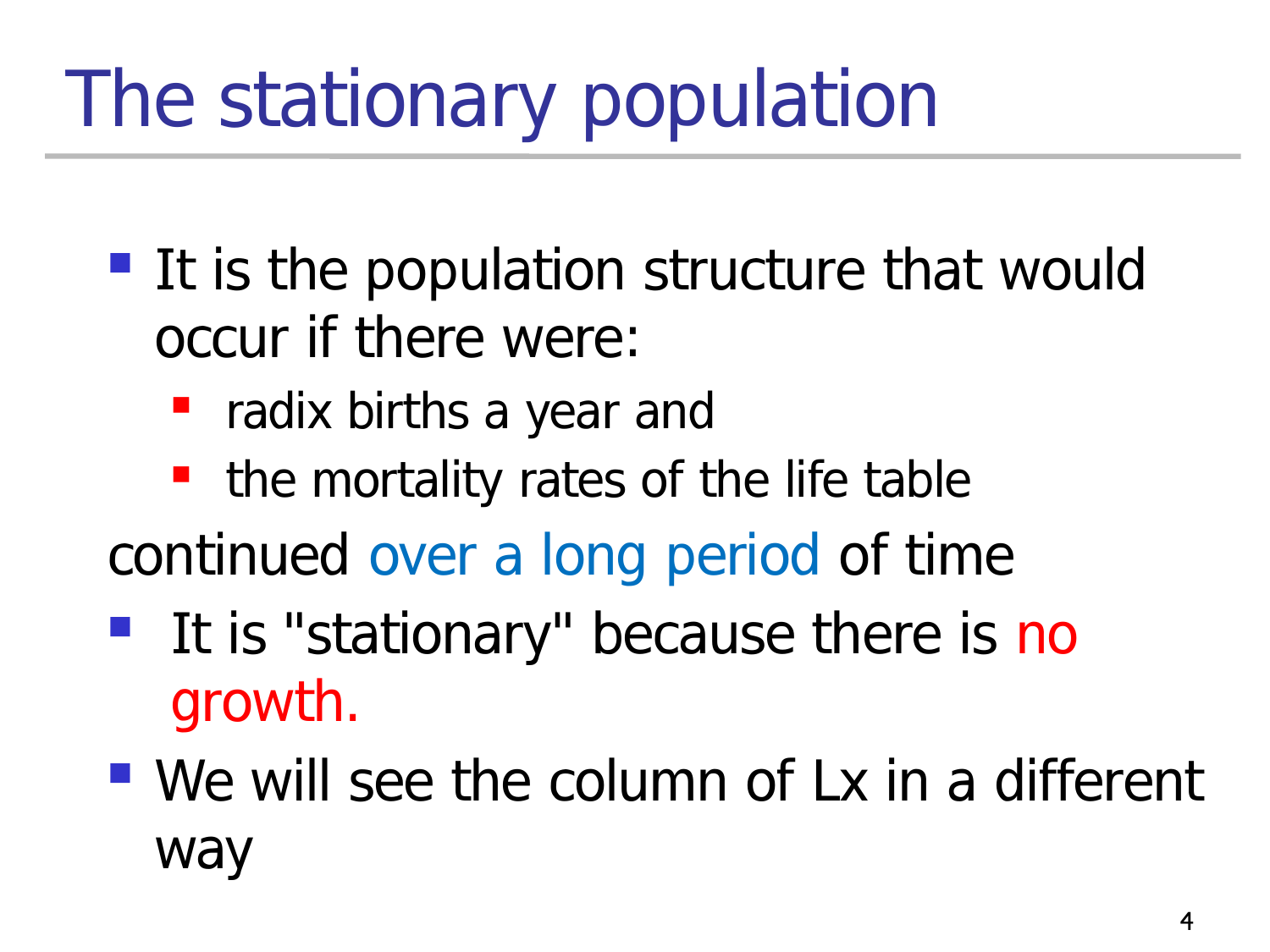

# The stationary population
It is the population structure that would occur if there were:
 radix births a year and
 the mortality rates of the life table
continued over a long period of time
It is "stationary" because there is no growth.
We will see the column of Lx in a different way
4